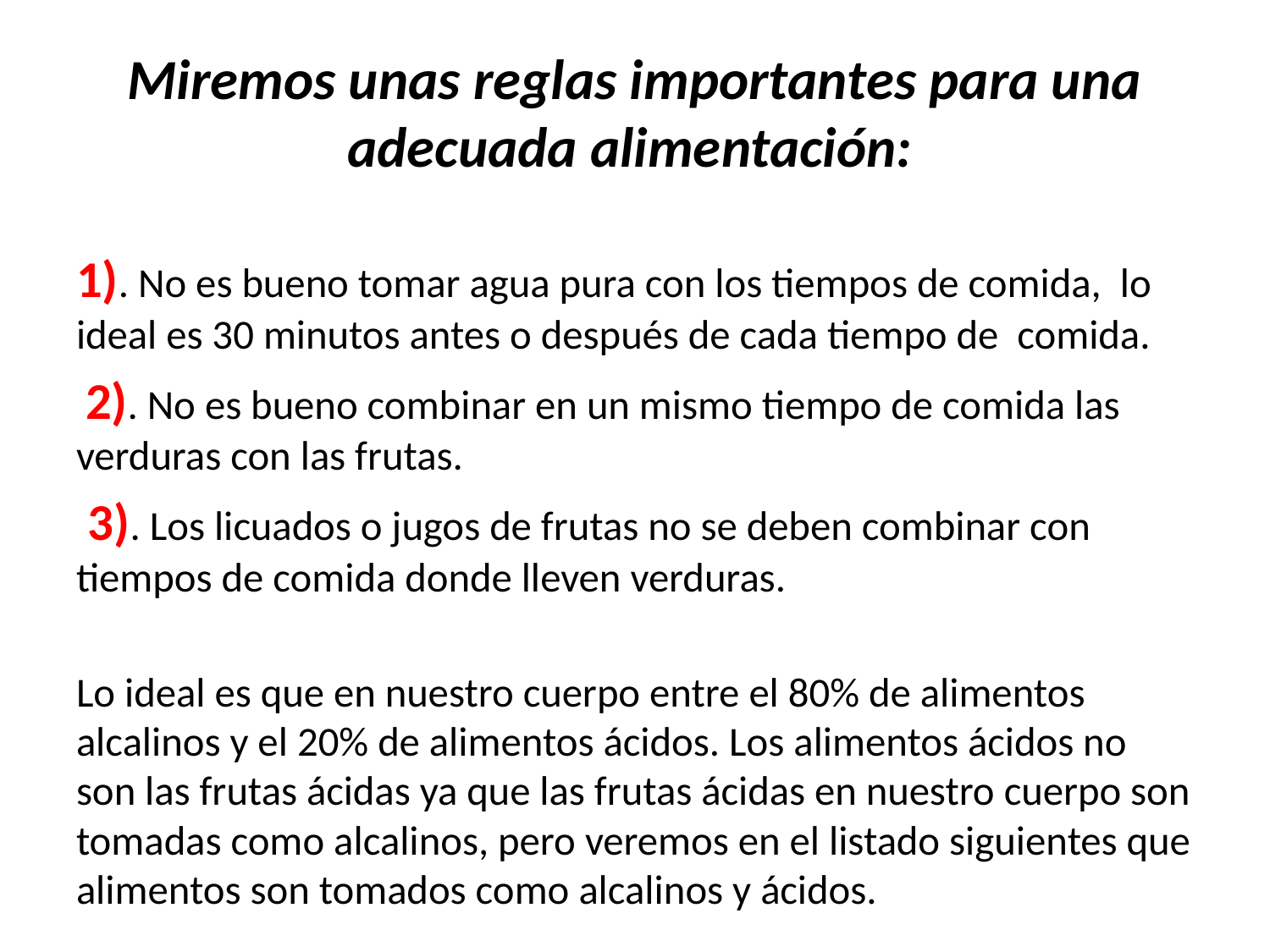

Miremos unas reglas importantes para una adecuada alimentación:

1). No es bueno tomar agua pura con los tiempos de comida,  lo ideal es 30 minutos antes o después de cada tiempo de  comida.
 2). No es bueno combinar en un mismo tiempo de comida las  verduras con las frutas.
 3). Los licuados o jugos de frutas no se deben combinar con  tiempos de comida donde lleven verduras.

Lo ideal es que en nuestro cuerpo entre el 80% de alimentos alcalinos y el 20% de alimentos ácidos. Los alimentos ácidos no son las frutas ácidas ya que las frutas ácidas en nuestro cuerpo son tomadas como alcalinos, pero veremos en el listado siguientes que alimentos son tomados como alcalinos y ácidos.